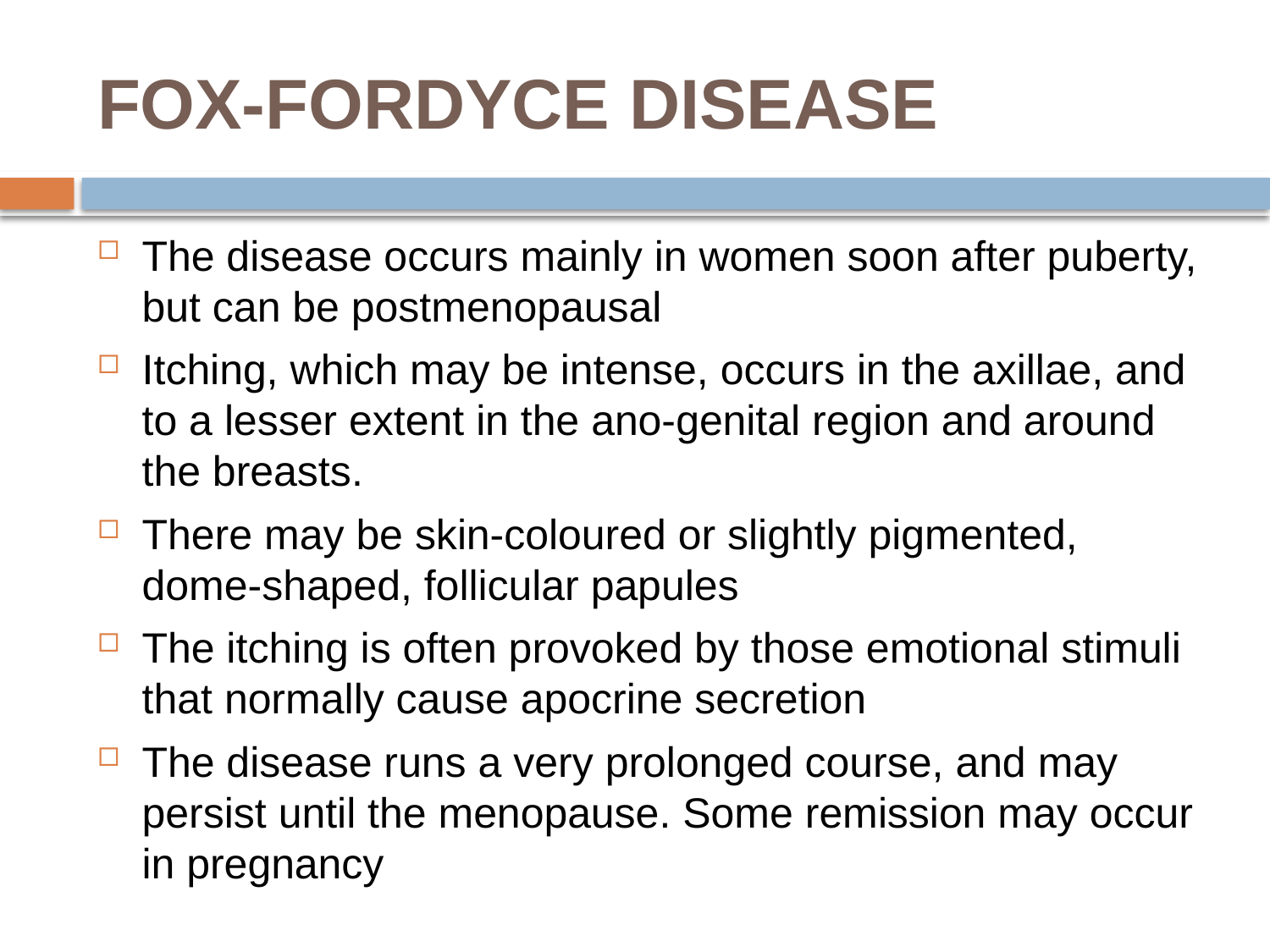

# FOX-FORDYCE DISEASE
The disease occurs mainly in women soon after puberty, but can be postmenopausal
Itching, which may be intense, occurs in the axillae, and to a lesser extent in the ano‐genital region and around the breasts.
There may be skin‐coloured or slightly pigmented, dome‐shaped, follicular papules
The itching is often provoked by those emotional stimuli that normally cause apocrine secretion
The disease runs a very prolonged course, and may persist until the menopause. Some remission may occur in pregnancy